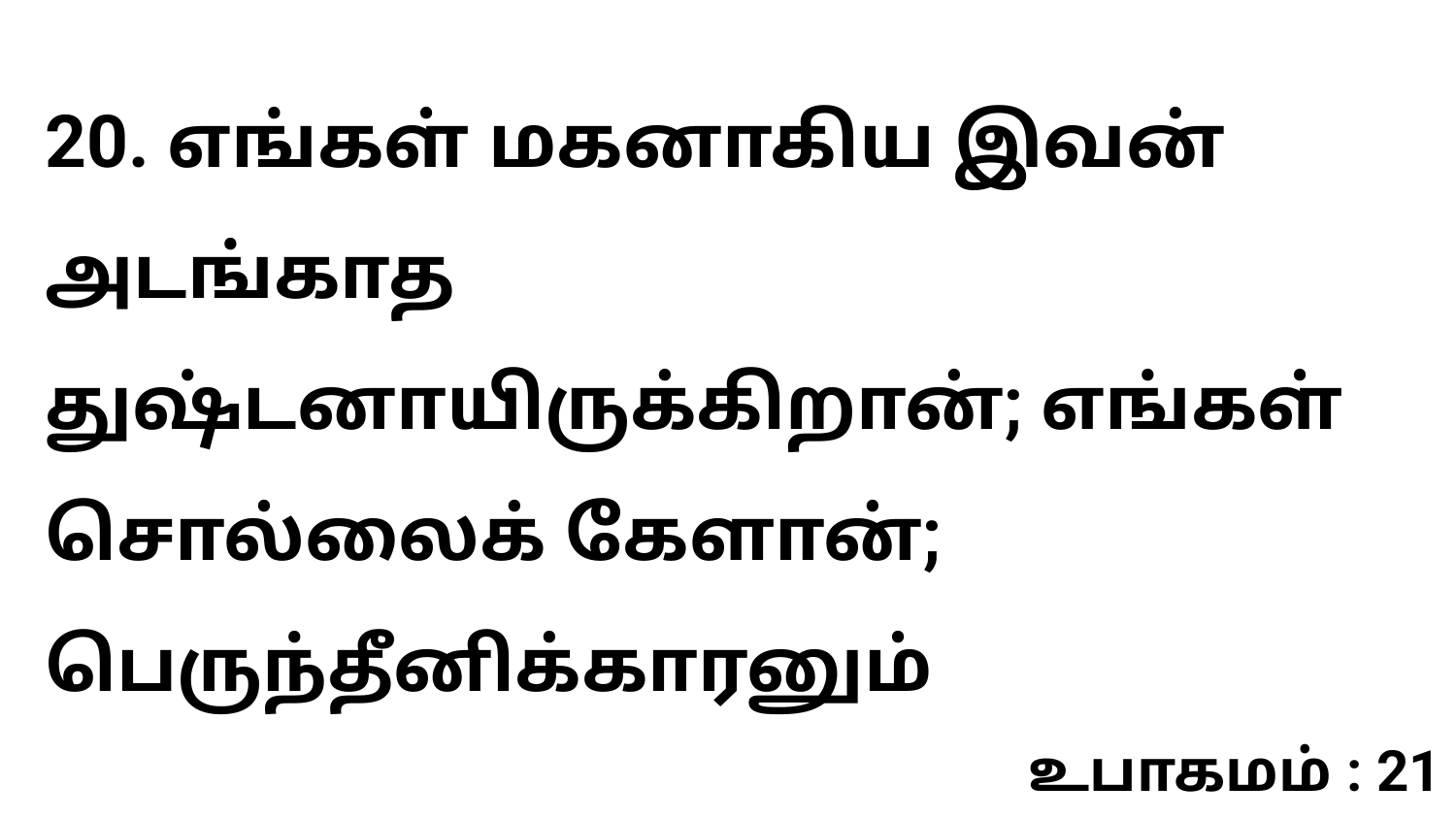

20. எங்கள் மகனாகிய இவன் அடங்காத துஷ்டனாயிருக்கிறான்; எங்கள் சொல்லைக் கேளான்; பெருந்தீனிக்காரனும்
உபாகமம் : 21